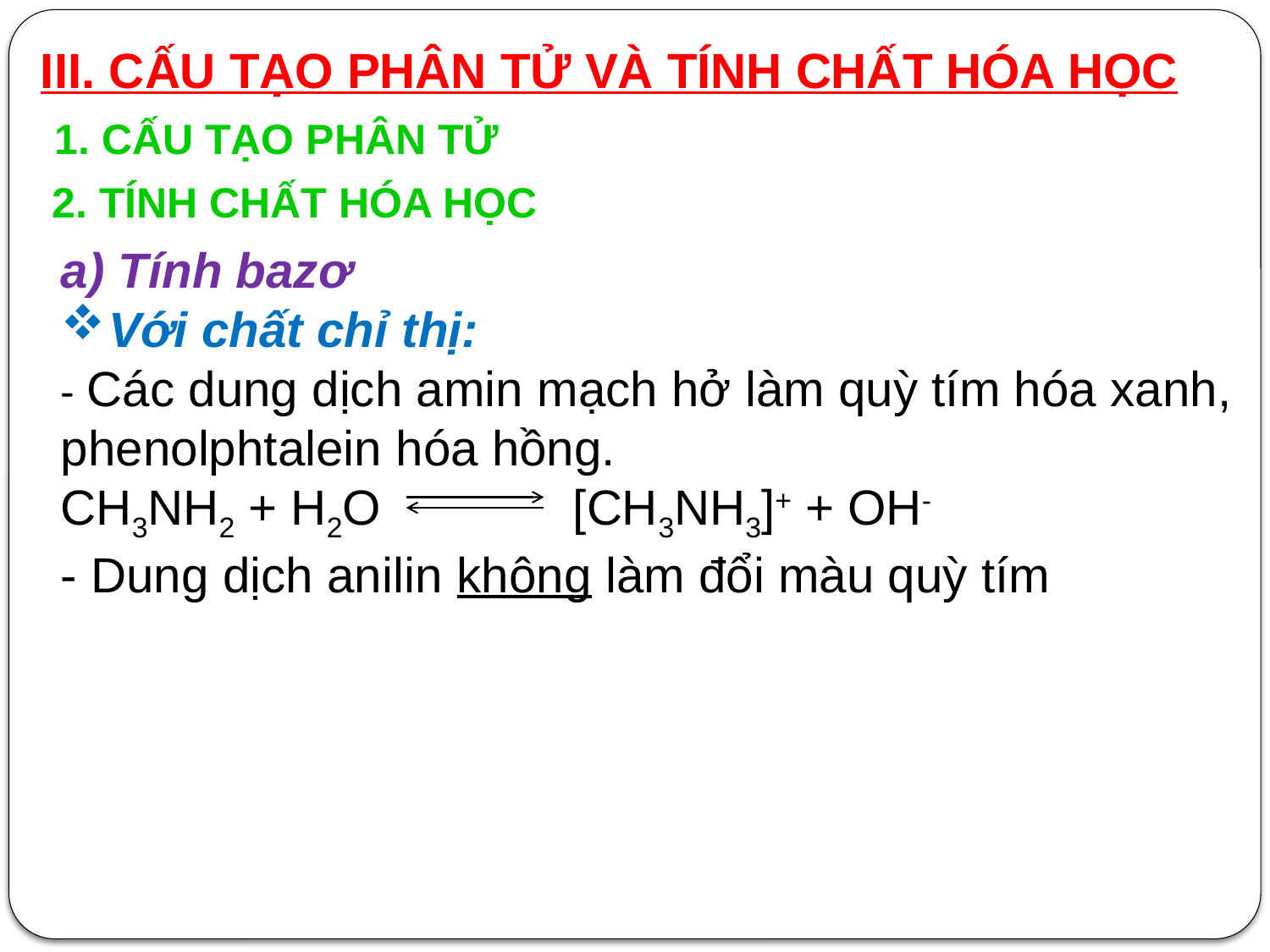

III. CẤU TẠO PHÂN TỬ VÀ TÍNH CHẤT HÓA HỌC
1. CẤU TẠO PHÂN TỬ
2. TÍNH CHẤT HÓA HỌC
a) Tính bazơ
Với chất chỉ thị:
- Các dung dịch amin mạch hở làm quỳ tím hóa xanh,
phenolphtalein hóa hồng.
CH3NH2 + H2O              [CH3NH3]+ + OH-
- Dung dịch anilin không làm đổi màu quỳ tím